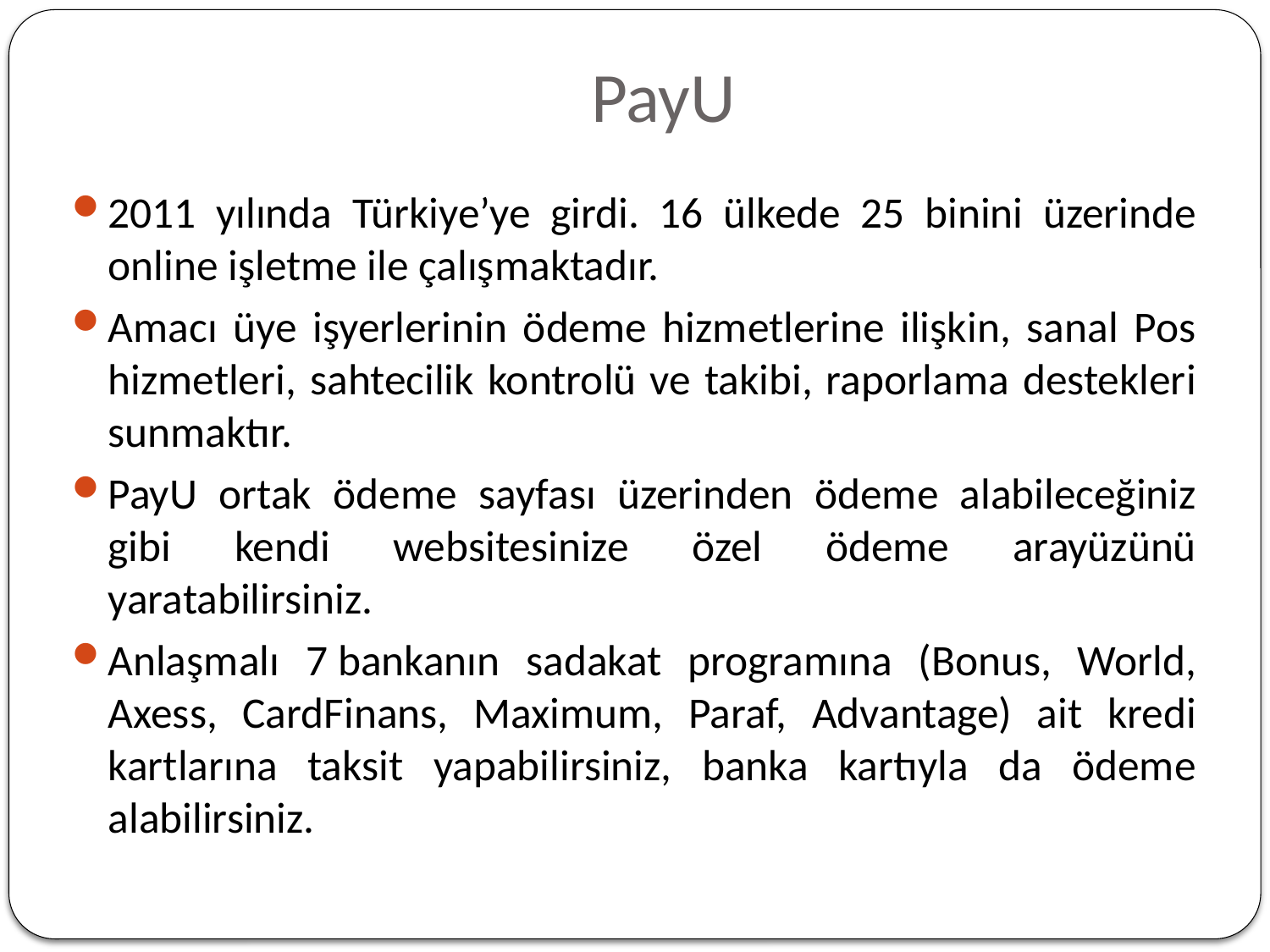

# PayU
2011 yılında Türkiye’ye girdi. 16 ülkede 25 binini üzerinde online işletme ile çalışmaktadır.
Amacı üye işyerlerinin ödeme hizmetlerine ilişkin, sanal Pos hizmetleri, sahtecilik kontrolü ve takibi, raporlama destekleri sunmaktır.
PayU ortak ödeme sayfası üzerinden ödeme alabileceğiniz gibi kendi websitesinize özel ödeme arayüzünü yaratabilirsiniz.
Anlaşmalı 7 bankanın sadakat programına (Bonus, World, Axess, CardFinans, Maximum, Paraf, Advantage) ait kredi kartlarına taksit yapabilirsiniz, banka kartıyla da ödeme alabilirsiniz.